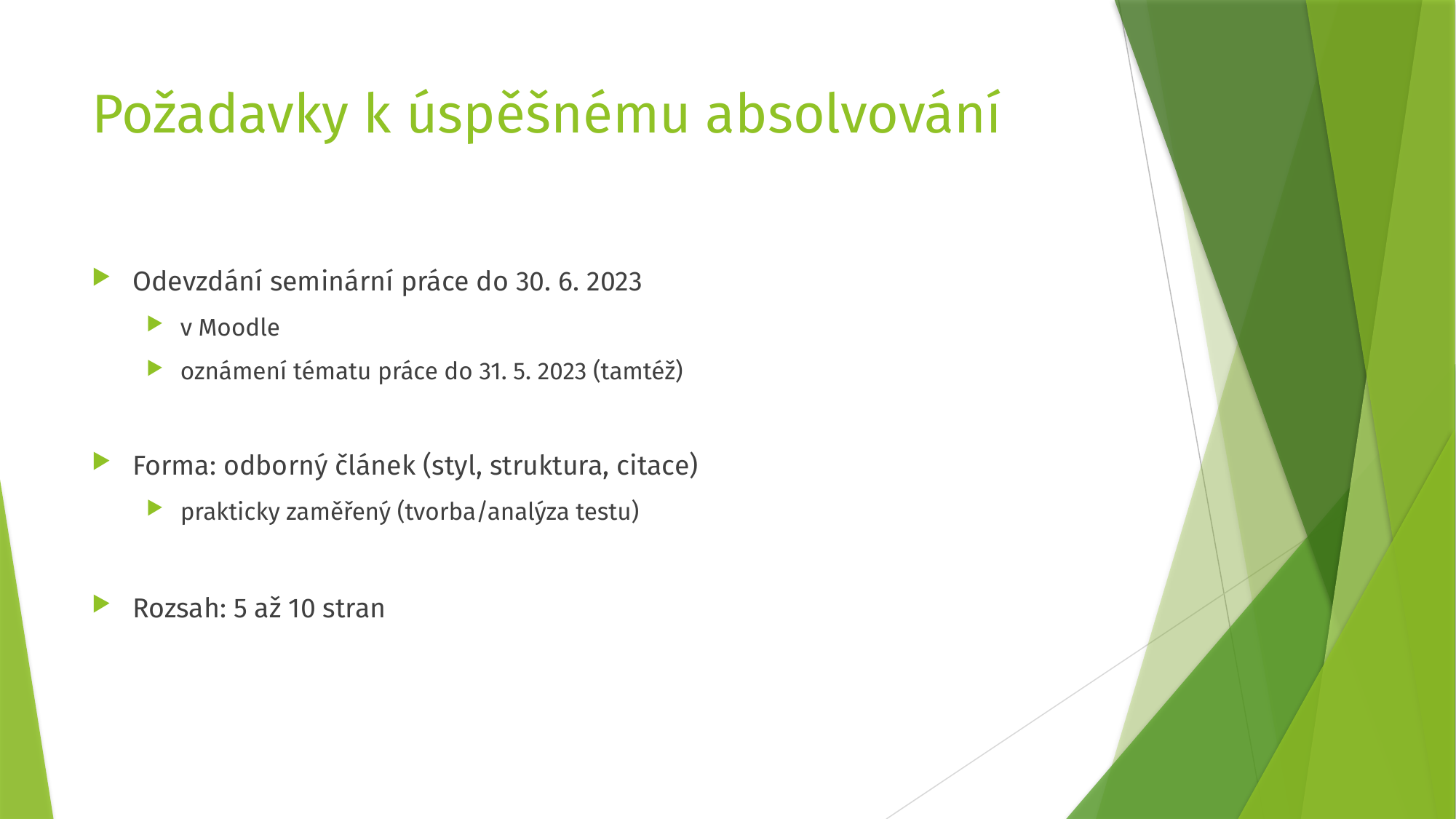

# Požadavky k úspěšnému absolvování
Odevzdání seminární práce do 30. 6. 2023
v Moodle
oznámení tématu práce do 31. 5. 2023 (tamtéž)

Forma: odborný článek (styl, struktura, citace)
prakticky zaměřený (tvorba/analýza testu)

Rozsah: 5 až 10 stran